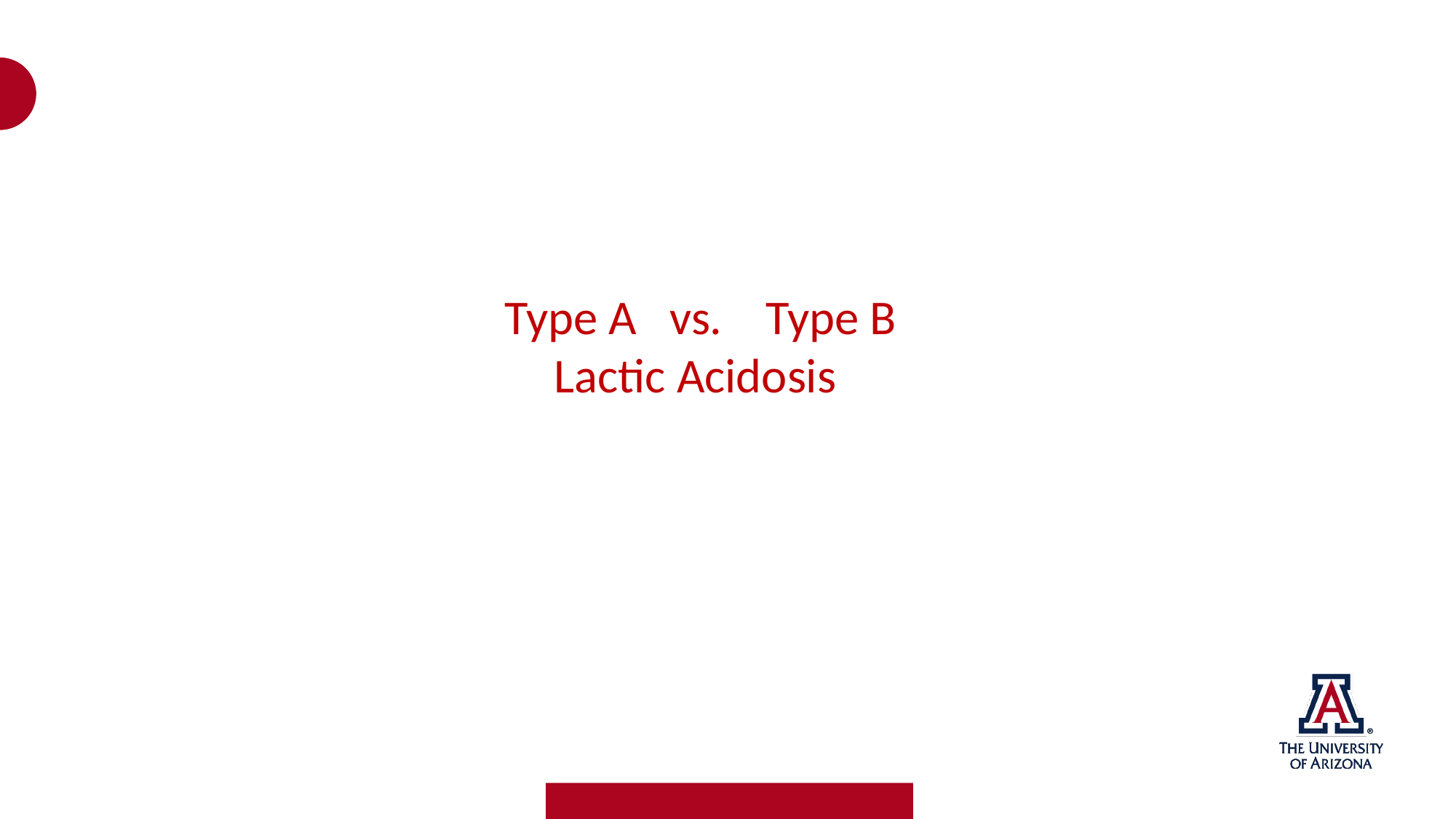

Type A   vs.    Type B
Lactic Acidosis